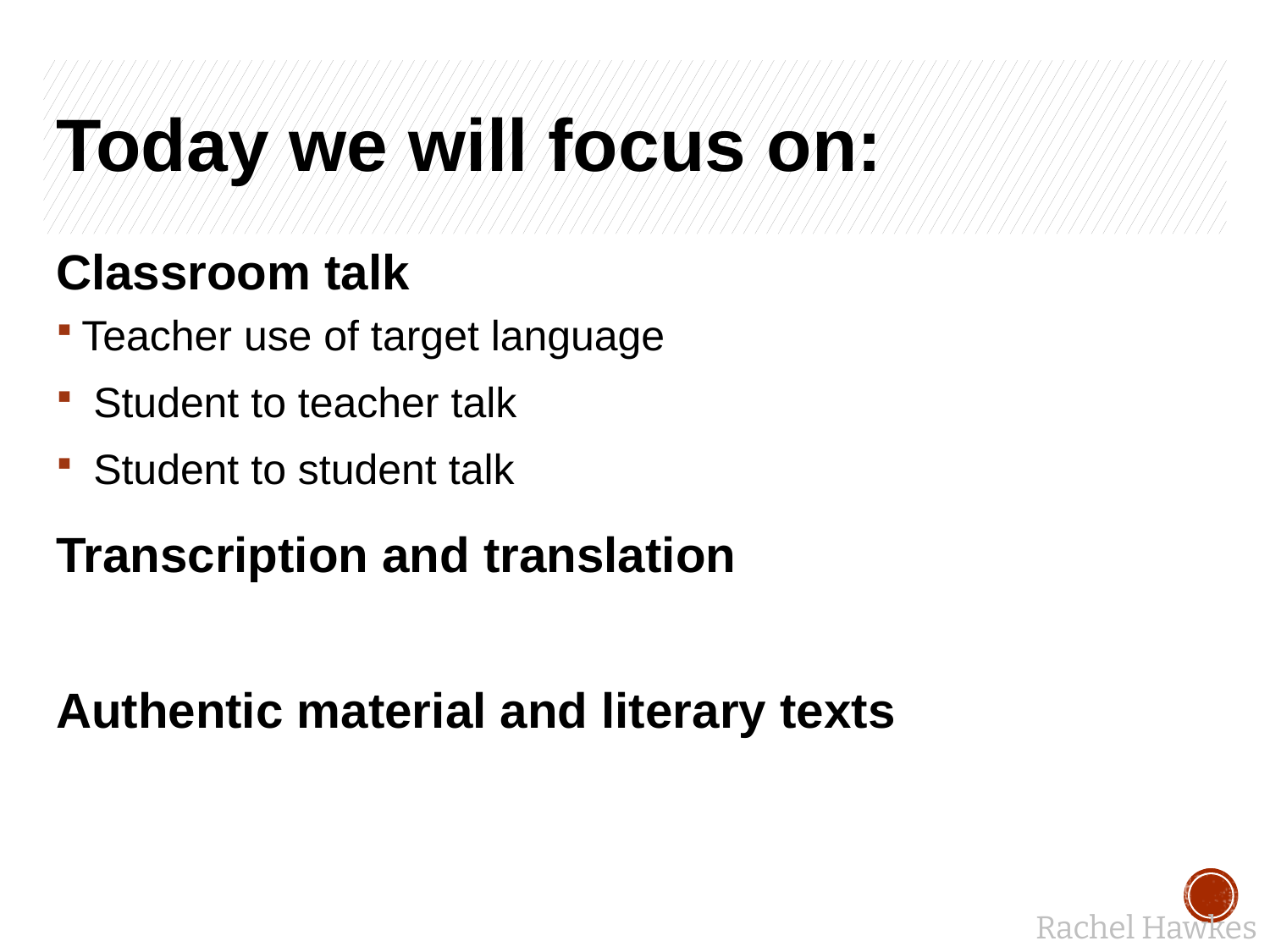

# Today we will focus on:
Classroom talk
Teacher use of target language
 Student to teacher talk
 Student to student talk
Transcription and translation
Authentic material and literary texts
Rachel Hawkes